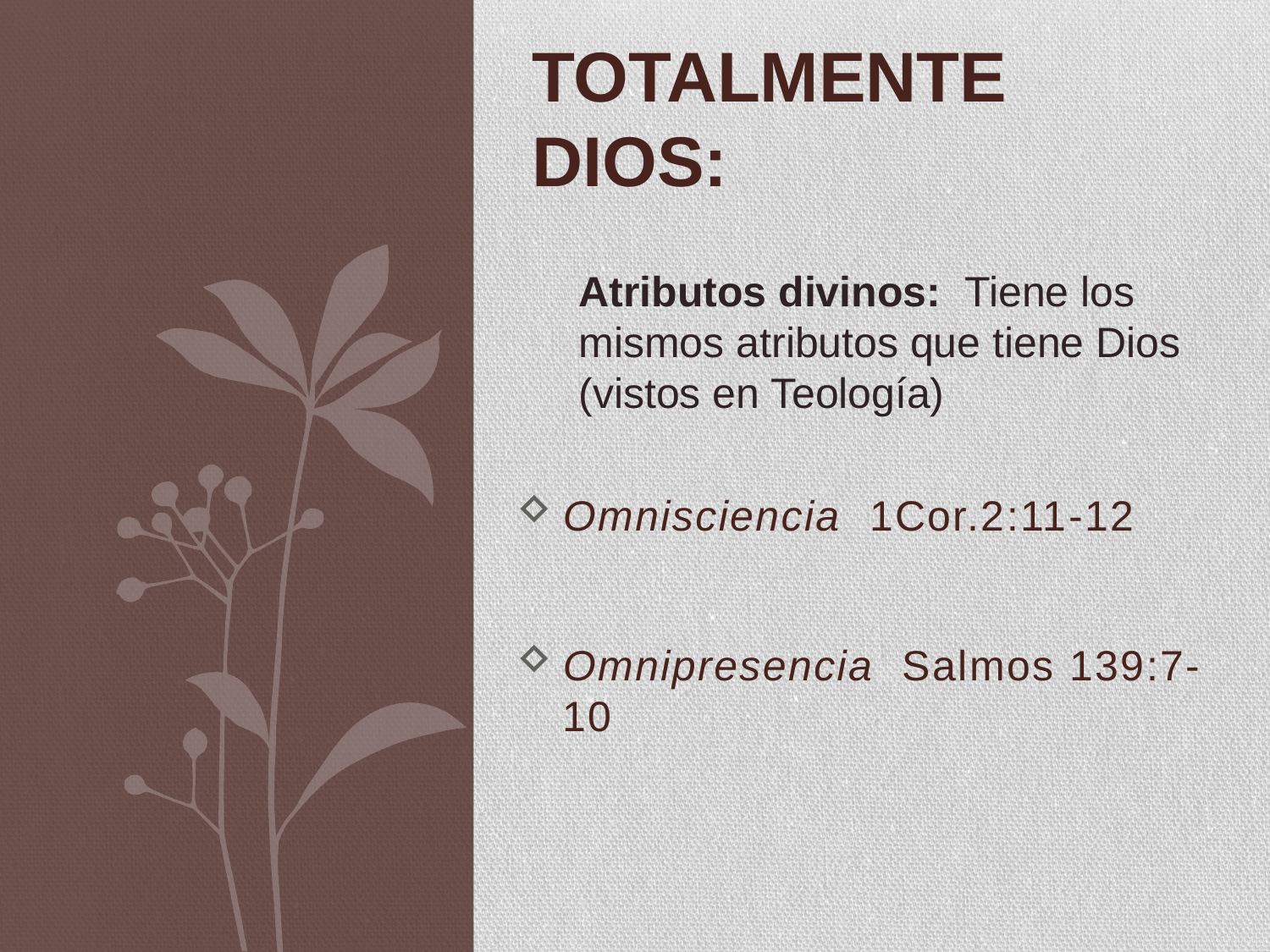

# TOTALMENTE DIOS:
Atributos divinos:  Tiene los mismos atributos que tiene Dios (vistos en Teología)

Omnisciencia  1Cor.2:11-12

Omnipresencia  Salmos 139:7-10